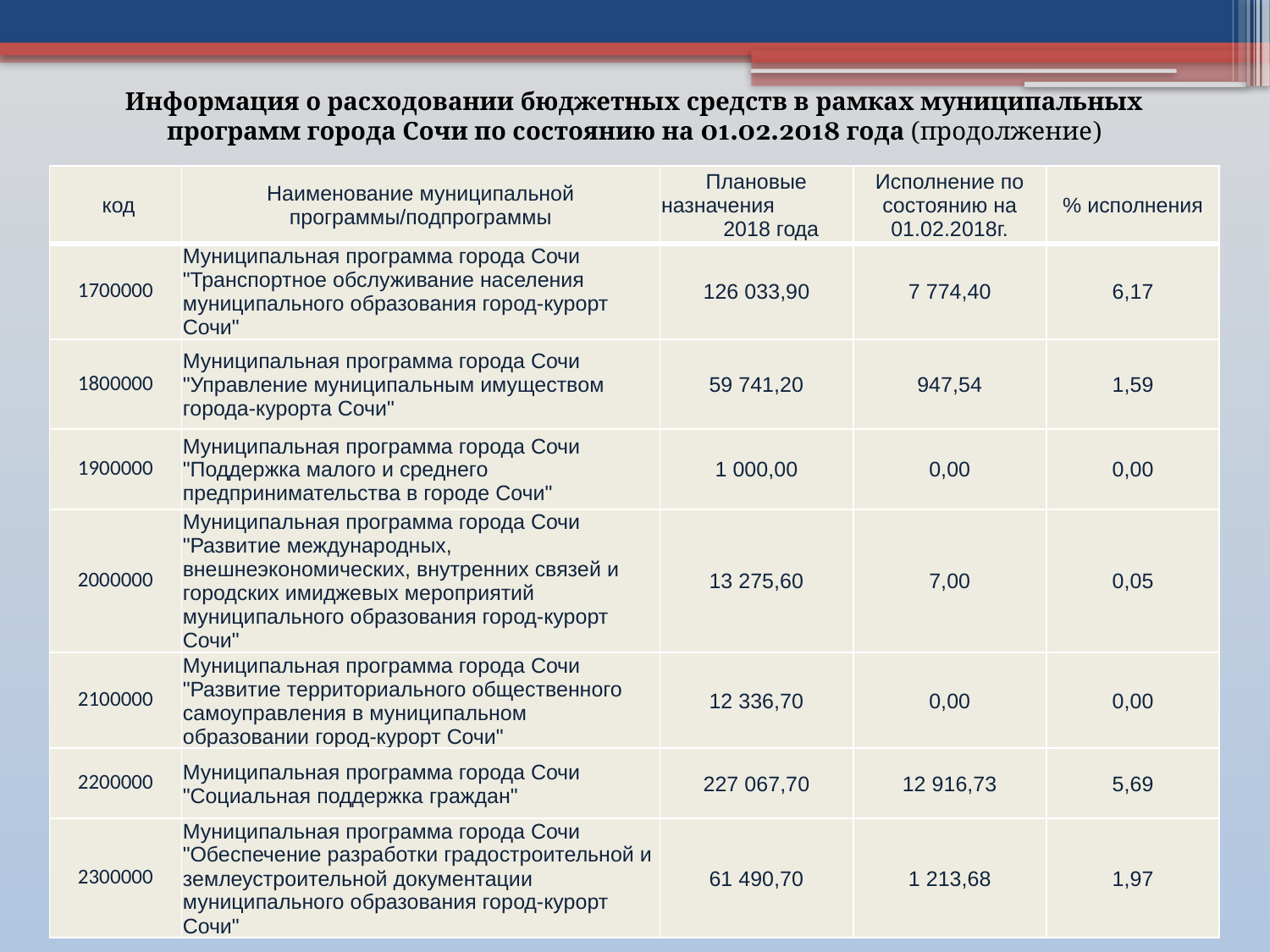

Информация о расходовании бюджетных средств в рамках муниципальных программ города Сочи по состоянию на 01.02.2018 года (продолжение)
| код | Наименование муниципальной программы/подпрограммы | Плановые назначения 2018 года | Исполнение по состоянию на 01.02.2018г. | % исполнения |
| --- | --- | --- | --- | --- |
| 1700000 | Муниципальная программа города Сочи "Транспортное обслуживание населения муниципального образования город-курорт Сочи" | 126 033,90 | 7 774,40 | 6,17 |
| 1800000 | Муниципальная программа города Сочи "Управление муниципальным имуществом города-курорта Сочи" | 59 741,20 | 947,54 | 1,59 |
| 1900000 | Муниципальная программа города Сочи "Поддержка малого и среднего предпринимательства в городе Сочи" | 1 000,00 | 0,00 | 0,00 |
| 2000000 | Муниципальная программа города Сочи "Развитие международных, внешнеэкономических, внутренних связей и городских имиджевых мероприятий муниципального образования город-курорт Сочи" | 13 275,60 | 7,00 | 0,05 |
| 2100000 | Муниципальная программа города Сочи "Развитие территориального общественного самоуправления в муниципальном образовании город-курорт Сочи" | 12 336,70 | 0,00 | 0,00 |
| 2200000 | Муниципальная программа города Сочи "Социальная поддержка граждан" | 227 067,70 | 12 916,73 | 5,69 |
| 2300000 | Муниципальная программа города Сочи "Обеспечение разработки градостроительной и землеустроительной документации муниципального образования город-курорт Сочи" | 61 490,70 | 1 213,68 | 1,97 |